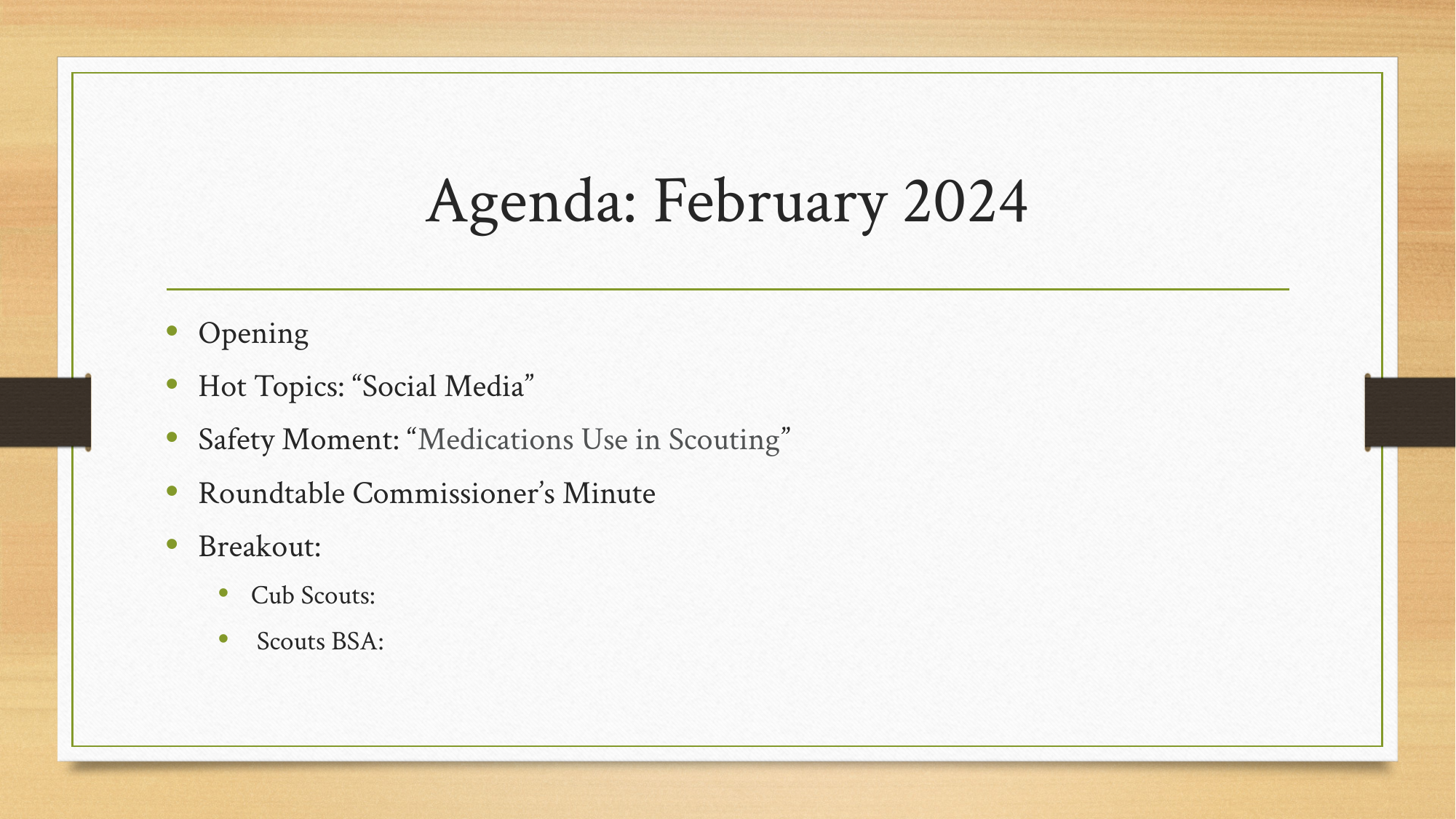

# Agenda: February 2024
Opening
Hot Topics: “Social Media”
Safety Moment: “Medications Use in Scouting”
Roundtable Commissioner’s Minute
Breakout:
Cub Scouts:
 Scouts BSA: